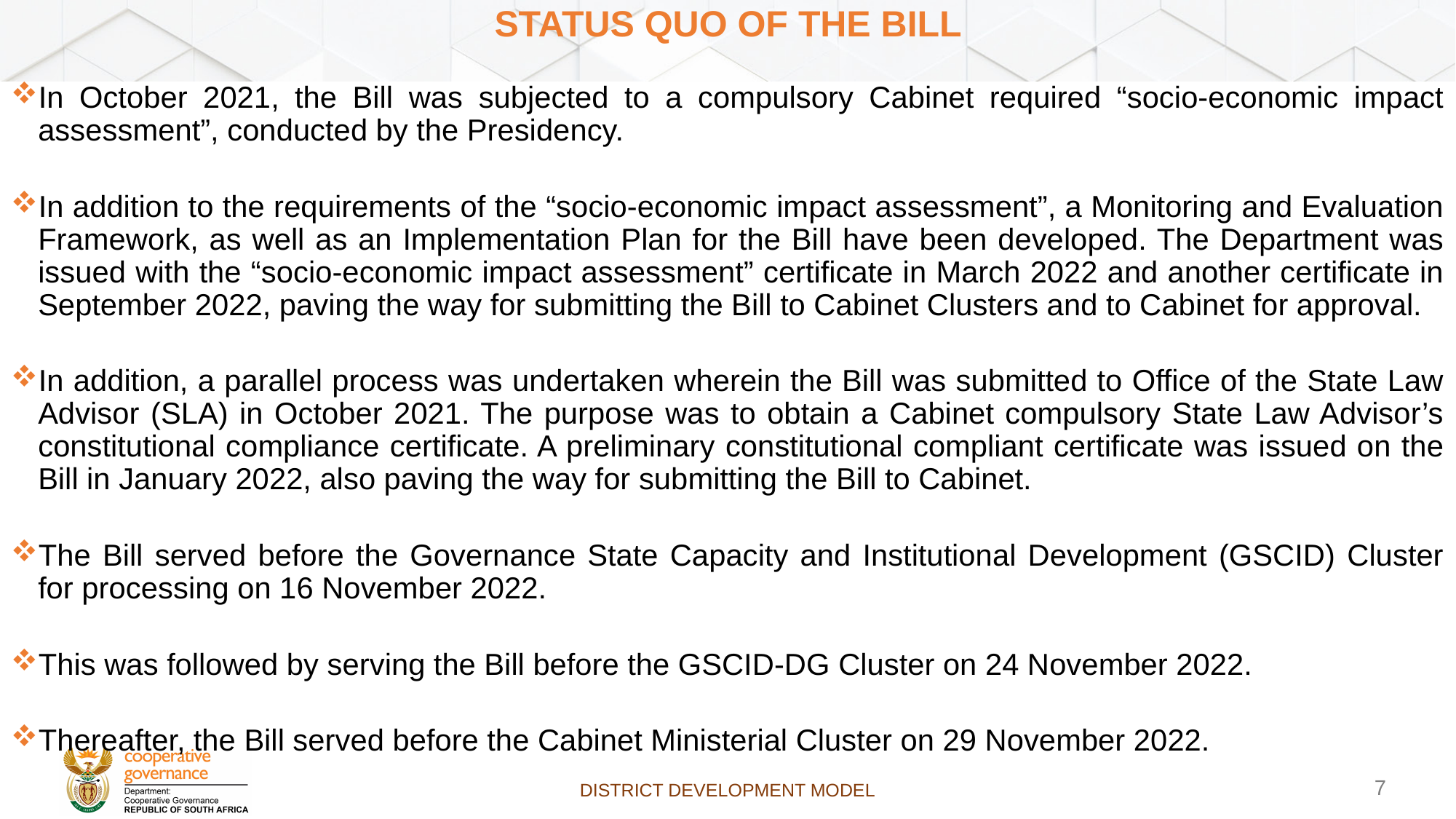

# STATUS QUO OF THE BILL
In October 2021, the Bill was subjected to a compulsory Cabinet required “socio-economic impact assessment”, conducted by the Presidency.

In addition to the requirements of the “socio-economic impact assessment”, a Monitoring and Evaluation Framework, as well as an Implementation Plan for the Bill have been developed. The Department was issued with the “socio-economic impact assessment” certificate in March 2022 and another certificate in September 2022, paving the way for submitting the Bill to Cabinet Clusters and to Cabinet for approval.

In addition, a parallel process was undertaken wherein the Bill was submitted to Office of the State Law Advisor (SLA) in October 2021. The purpose was to obtain a Cabinet compulsory State Law Advisor’s constitutional compliance certificate. A preliminary constitutional compliant certificate was issued on the Bill in January 2022, also paving the way for submitting the Bill to Cabinet.

The Bill served before the Governance State Capacity and Institutional Development (GSCID) Cluster for processing on 16 November 2022.

This was followed by serving the Bill before the GSCID-DG Cluster on 24 November 2022.

Thereafter, the Bill served before the Cabinet Ministerial Cluster on 29 November 2022.